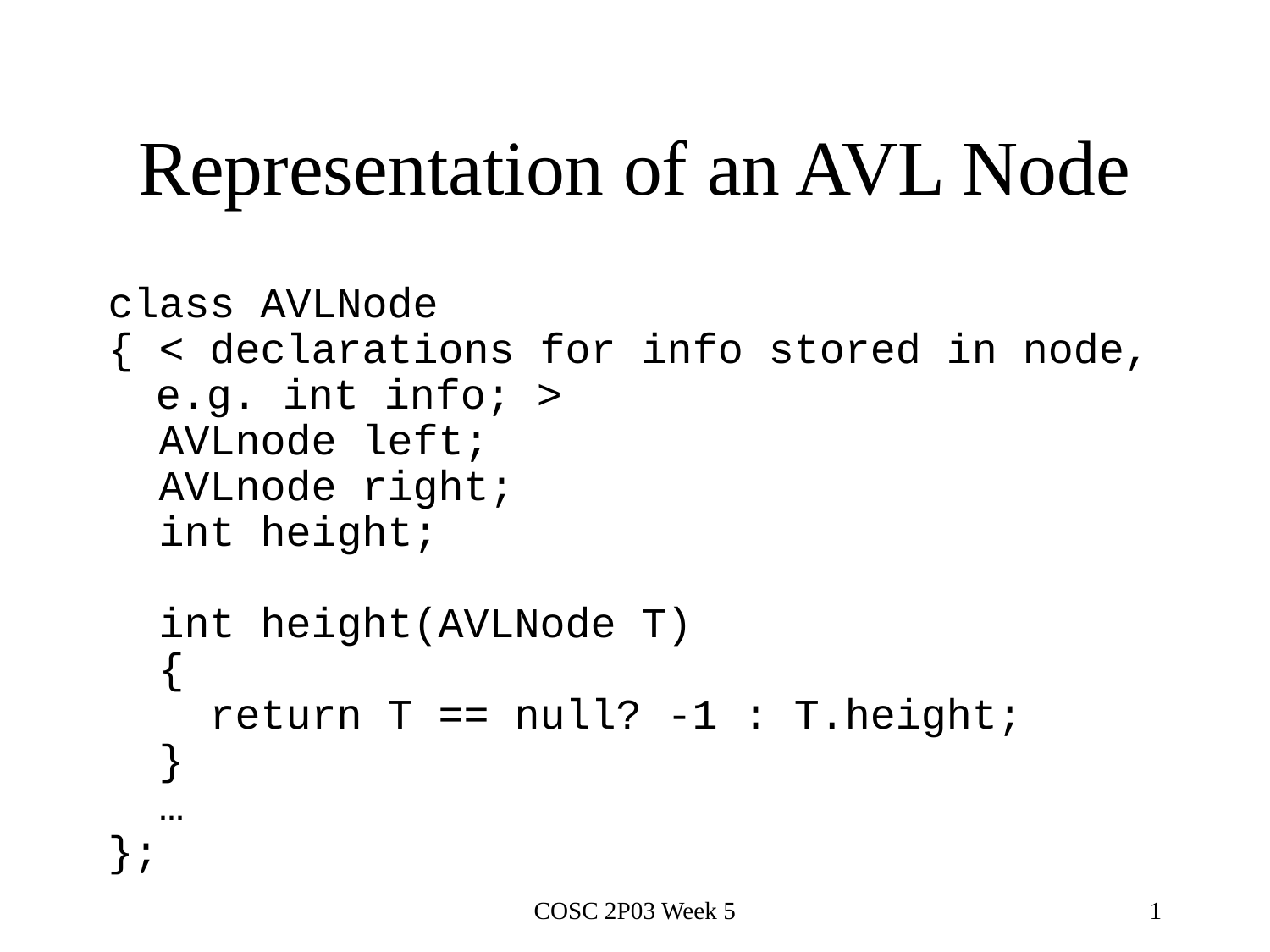

# Representation of an AVL Node
class AVLNode
{ < declarations for info stored in node, e.g. int info; >
  AVLnode left;
  AVLnode right;
  int height;

  int height(AVLNode T)
  {
    return T == null? -1 : T.height;
  }
  …
};
COSC 2P03 Week 5
1